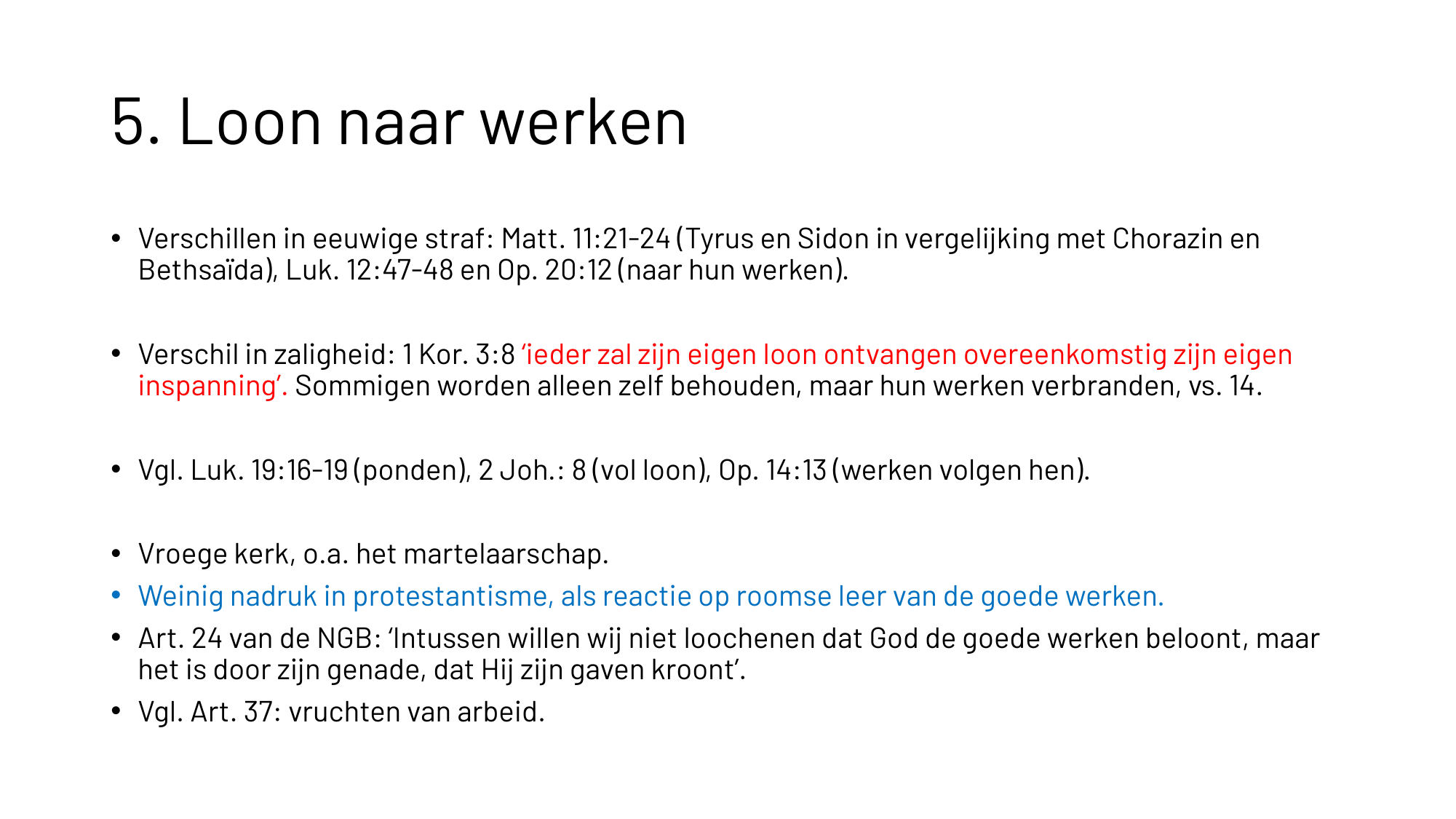

# 5. Loon naar werken
Verschillen in eeuwige straf: Matt. 11:21-24 (Tyrus en Sidon in vergelijking met Chorazin en Bethsaïda), Luk. 12:47-48 en Op. 20:12 (naar hun werken).

Verschil in zaligheid: 1 Kor. 3:8 ‘ieder zal zijn eigen loon ontvangen overeenkomstig zijn eigen inspanning’. Sommigen worden alleen zelf behouden, maar hun werken verbranden, vs. 14.

Vgl. Luk. 19:16-19 (ponden), 2 Joh.: 8 (vol loon), Op. 14:13 (werken volgen hen).

Vroege kerk, o.a. het martelaarschap.
Weinig nadruk in protestantisme, als reactie op roomse leer van de goede werken.
Art. 24 van de NGB: ‘Intussen willen wij niet loochenen dat God de goede werken beloont, maar het is door zijn genade, dat Hij zijn gaven kroont’.
Vgl. Art. 37: vruchten van arbeid.